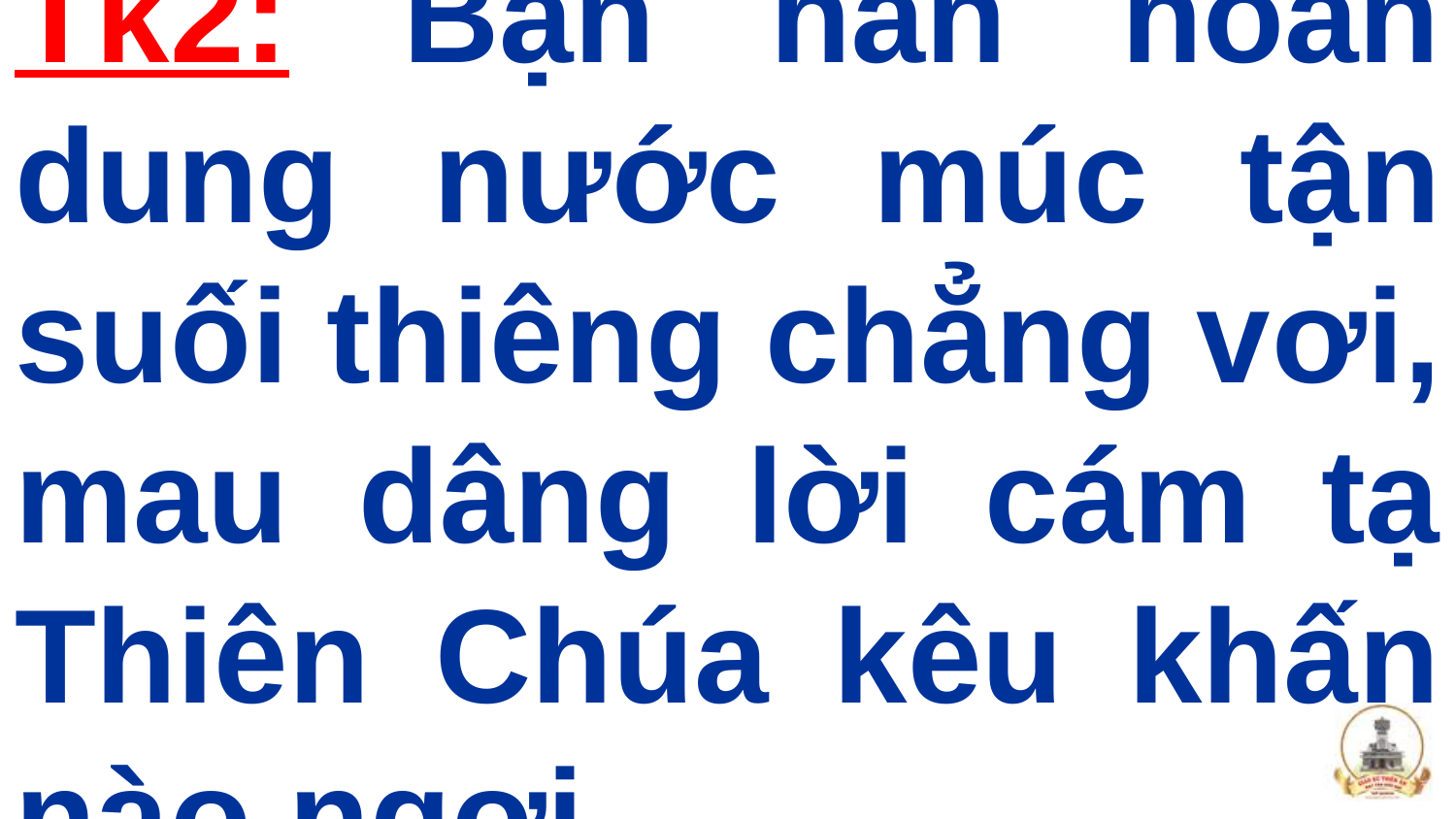

# Tk2: Bạn hân hoan dung nước múc tận suối thiêng chẳng vơi, mau dâng lời cám tạ Thiên Chúa kêu khấn nào ngơi.